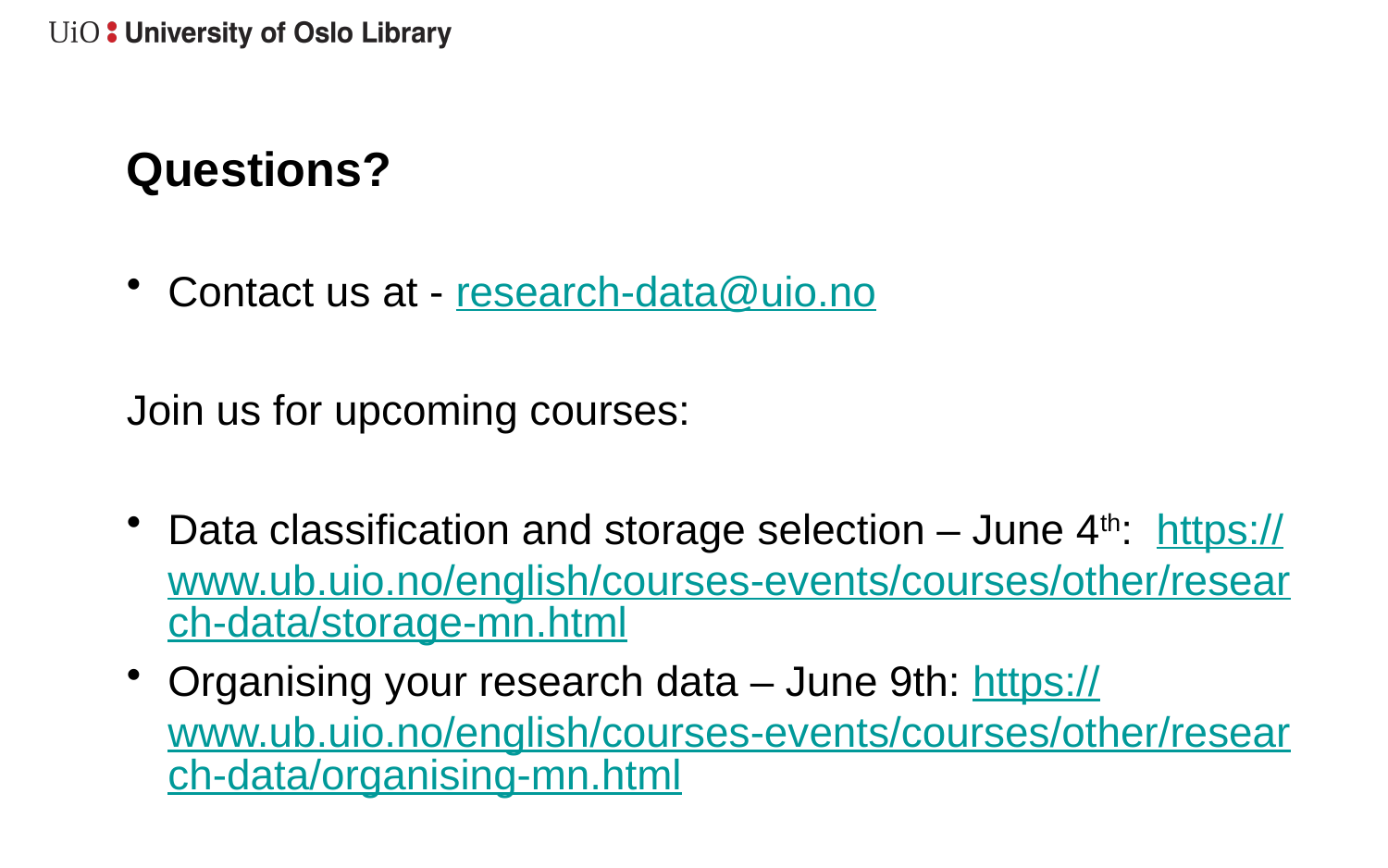

# Questions?
Contact us at - research-data@uio.no

Join us for upcoming courses:

Data classification and storage selection – June 4th:  https://www.ub.uio.no/english/courses-events/courses/other/research-data/storage-mn.html
Organising your research data – June 9th: https://www.ub.uio.no/english/courses-events/courses/other/research-data/organising-mn.html